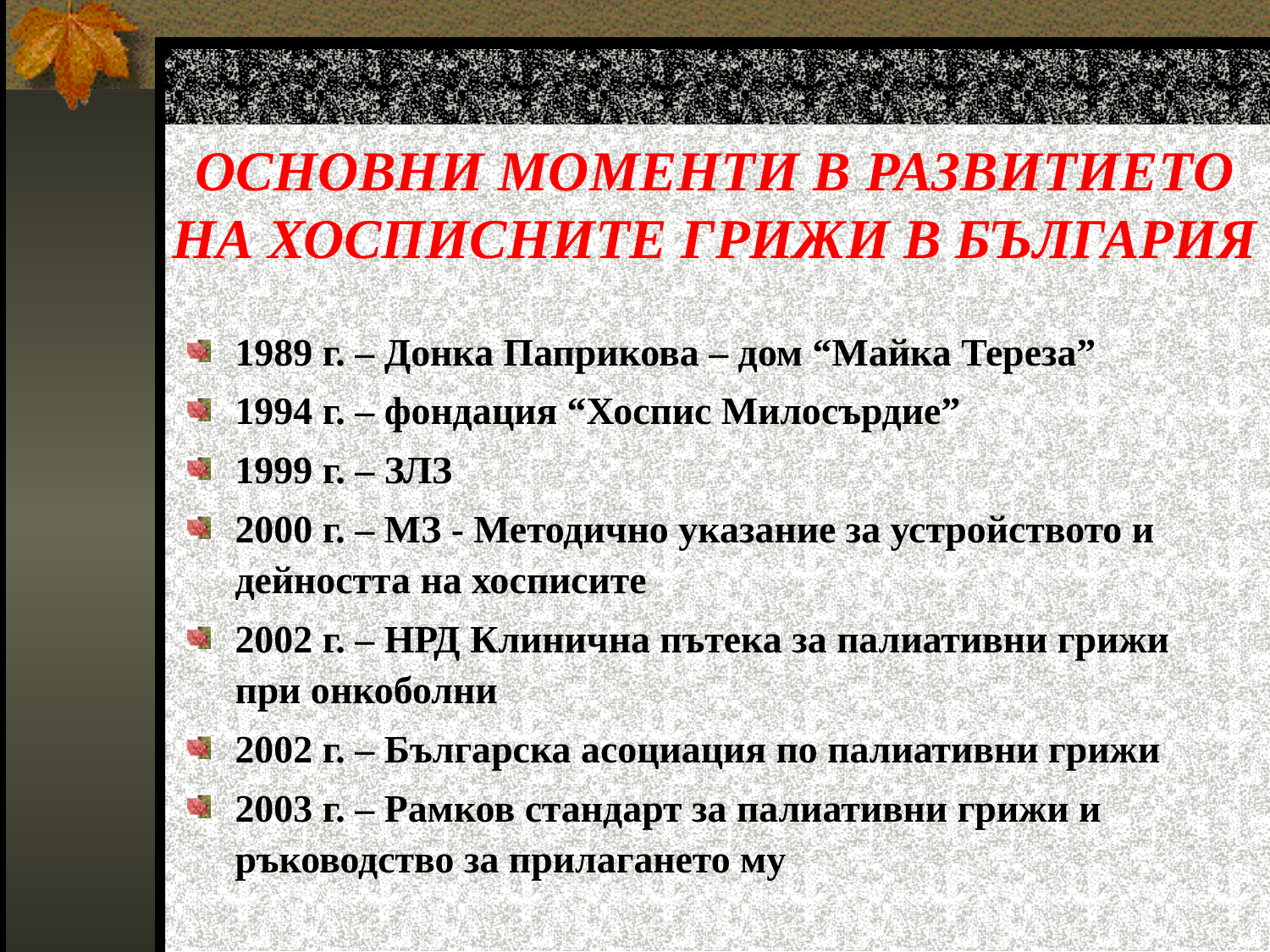

# ОСНОВНИ МОМЕНТИ В РАЗВИТИЕТО НА ХОСПИСНИТЕ ГРИЖИ В БЪЛГАРИЯ
1989 г. – Донка Паприкова – дом “Майка Тереза”
1994 г. – фондация “Хоспис Милосърдие”
1999 г. – ЗЛЗ
2000 г. – МЗ - Методично указание за устройството и дейността на хосписите
2002 г. – НРД Клинична пътека за палиативни грижи при онкоболни
2002 г. – Българска асоциация по палиативни грижи
2003 г. – Рамков стандарт за палиативни грижи и ръководство за прилагането му